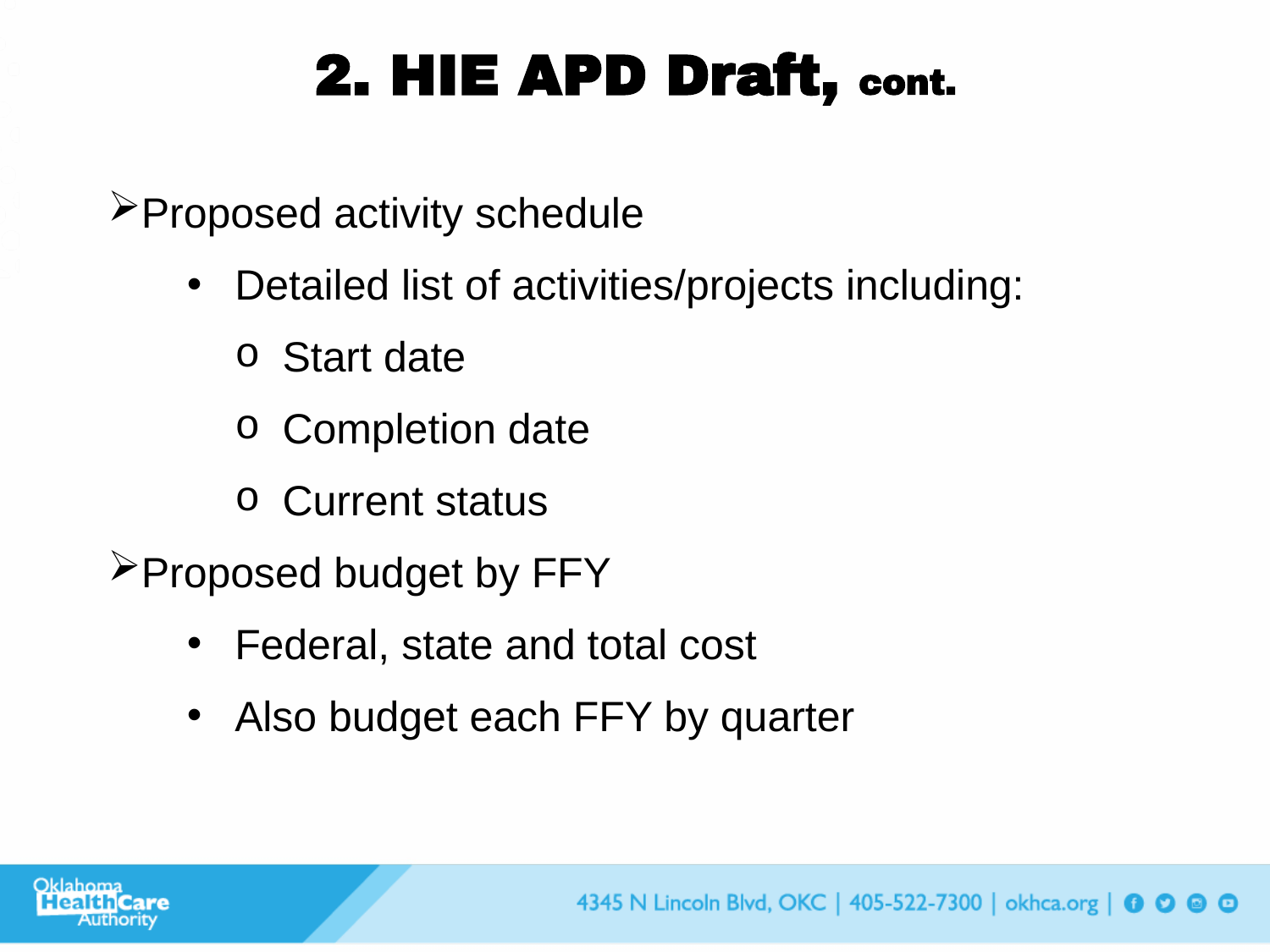

2. HIE APD Draft, cont.
Proposed activity schedule
Detailed list of activities/projects including:
Start date
Completion date
Current status
Proposed budget by FFY
Federal, state and total cost
Also budget each FFY by quarter